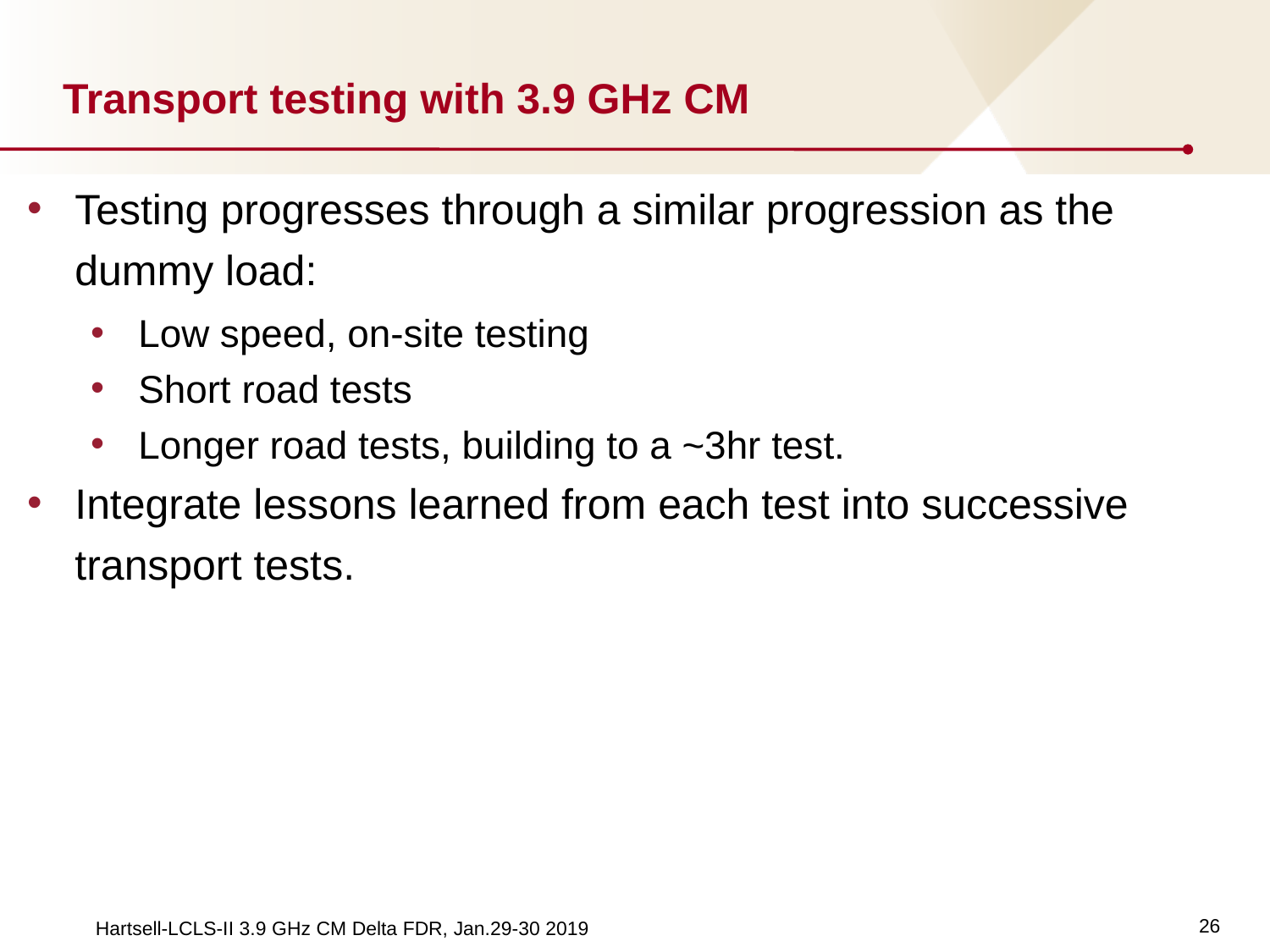

# Transport testing with 3.9 GHz CM
Testing progresses through a similar progression as the dummy load:
Low speed, on-site testing
Short road tests
Longer road tests, building to a ~3hr test.
Integrate lessons learned from each test into successive transport tests.

26
Hartsell-LCLS-II 3.9 GHz CM Delta FDR, Jan.29-30 2019